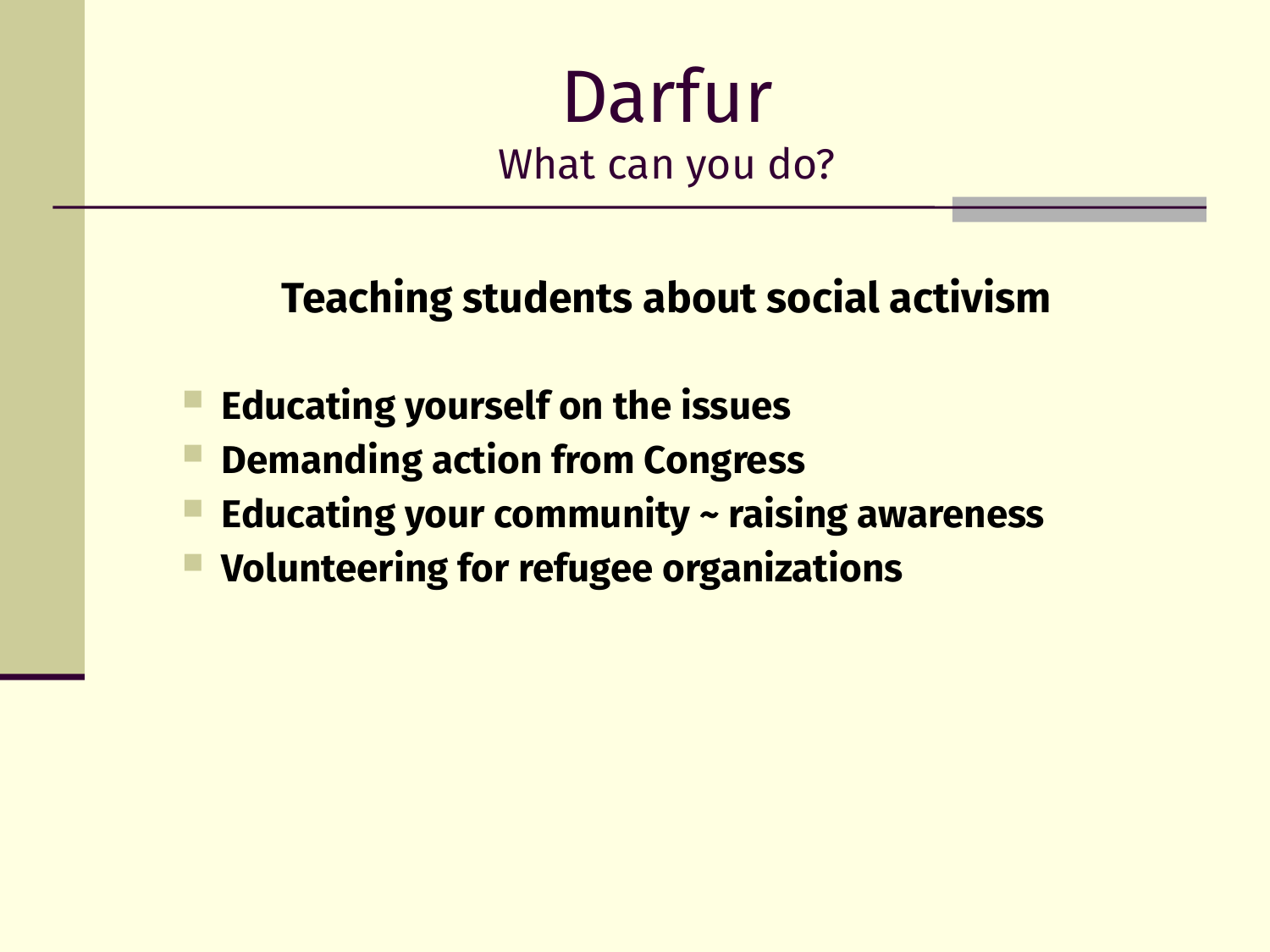

# Darfur What can you do?
Teaching students about social activism
Educating yourself on the issues
Demanding action from Congress
Educating your community ~ raising awareness
Volunteering for refugee organizations